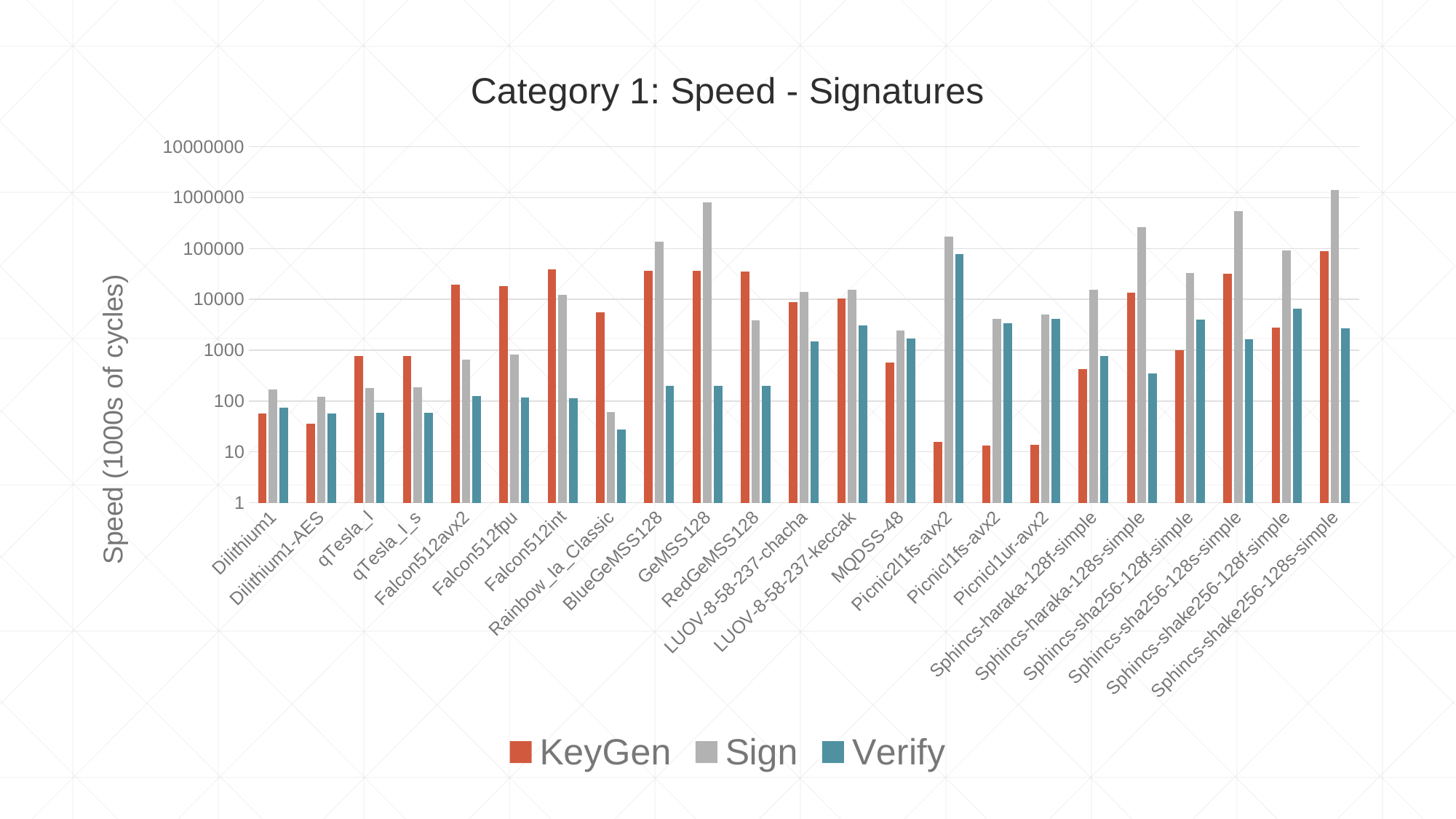

### Chart: Category 1: Speed - Signatures

| Category |  |  |  |
|---|---|---|---|
| Dilithium1 | 56.824 | 171.114 | 75.088 |
| Dilithium1-AES | 35.346 | 122.247 | 57.488 |
| qTesla_I | 780.274 | 181.127 | 58.98 |
| qTesla_I_s | 773.325 | 187.737 | 59.519 |
| Falcon512avx2 | 19225.059 | 653.365 | 127.249 |
| Falcon512fpu | 18179.898 | 821.201 | 116.158 |
| Falcon512int | 38540.948 | 12074.293 | 115.16 |
| Rainbow_Ia_Classic | 5641.383 | 61.391 | 27.525 |
| BlueGeMSS128 | 36669.179 | 134331.326 | 201.911 |
| GeMSS128 | 36949.671 | 820642.699 | 198.672 |
| RedGeMSS128 | 35610.964 | 3806.023 | 201.291 |
| LUOV-8-58-237-chacha | 8752.539 | 14014.721 | 1465.032 |
| LUOV-8-58-237-keccak | 10367.045 | 15636.084 | 3097.837 |
| MQDSS-48 | 579.838 | 2444.658 | 1676.679 |
| Picnic2l1fs-avx2 | 15.83 | 173818.699 | 78109.365 |
| Picnicl1fs-avx2 | 13.493 | 4113.53 | 3360.601 |
| Picnicl1ur-avx2 | 13.964 | 5019.726 | 4133.352 |
| Sphincs-haraka-128f-simple | 428.48 | 15599.387 | 781.432 |
| Sphincs-haraka-128s-simple | 13576.094 | 262099.101 | 346.644 |
| Sphincs-sha256-128f-simple | 996.161 | 32998.44 | 3964.631 |
| Sphincs-sha256-128s-simple | 31671.54 | 549273.642 | 1661.079 |
| Sphincs-shake256-128f-simple | 2782.86 | 91652.874 | 6464.439 |
| Sphincs-shake256-128s-simple | 88989.695 | 1418548.468 | 2735.134 |